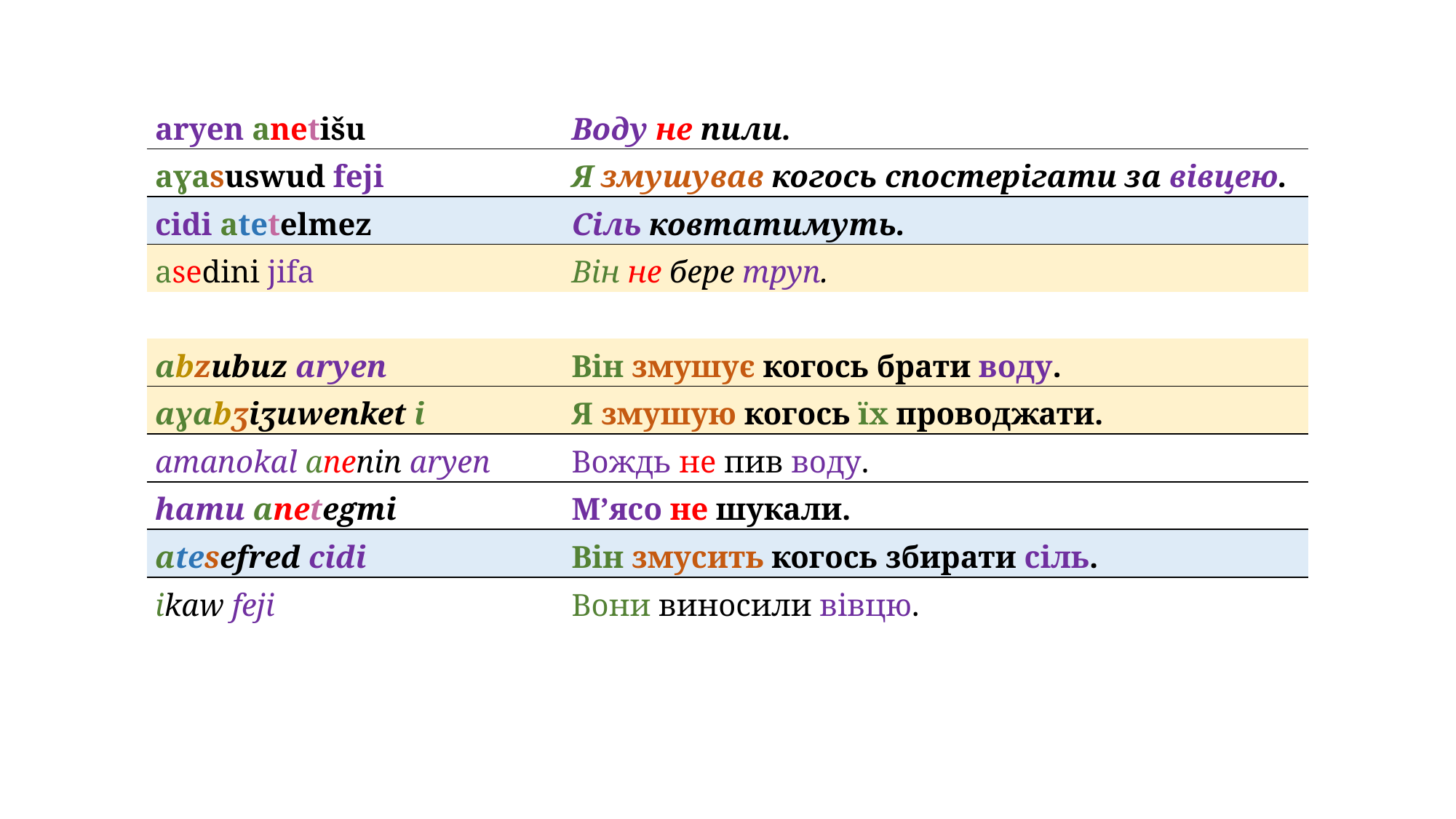

| aryen anetišu | Воду не пили. |
| --- | --- |
| aɣasuswud feji | Я змушував когось спостерігати за вівцею. |
| cidi atetelmez | Сіль ковтатимуть. |
| asedini jifa | Він не бере труп. |
|  |  |
| abzubuz aryen | Він змушує когось брати воду. |
| aɣabʒiʒuwenket i | Я змушую когось їх проводжати. |
| amanokal anenin aryen | Вождь не пив воду. |
| hamu anetegmi | М’ясо не шукали. |
| atesefred cidi | Він змусить когось збирати сіль. |
| ikaw feji | Вони виносили вівцю. |